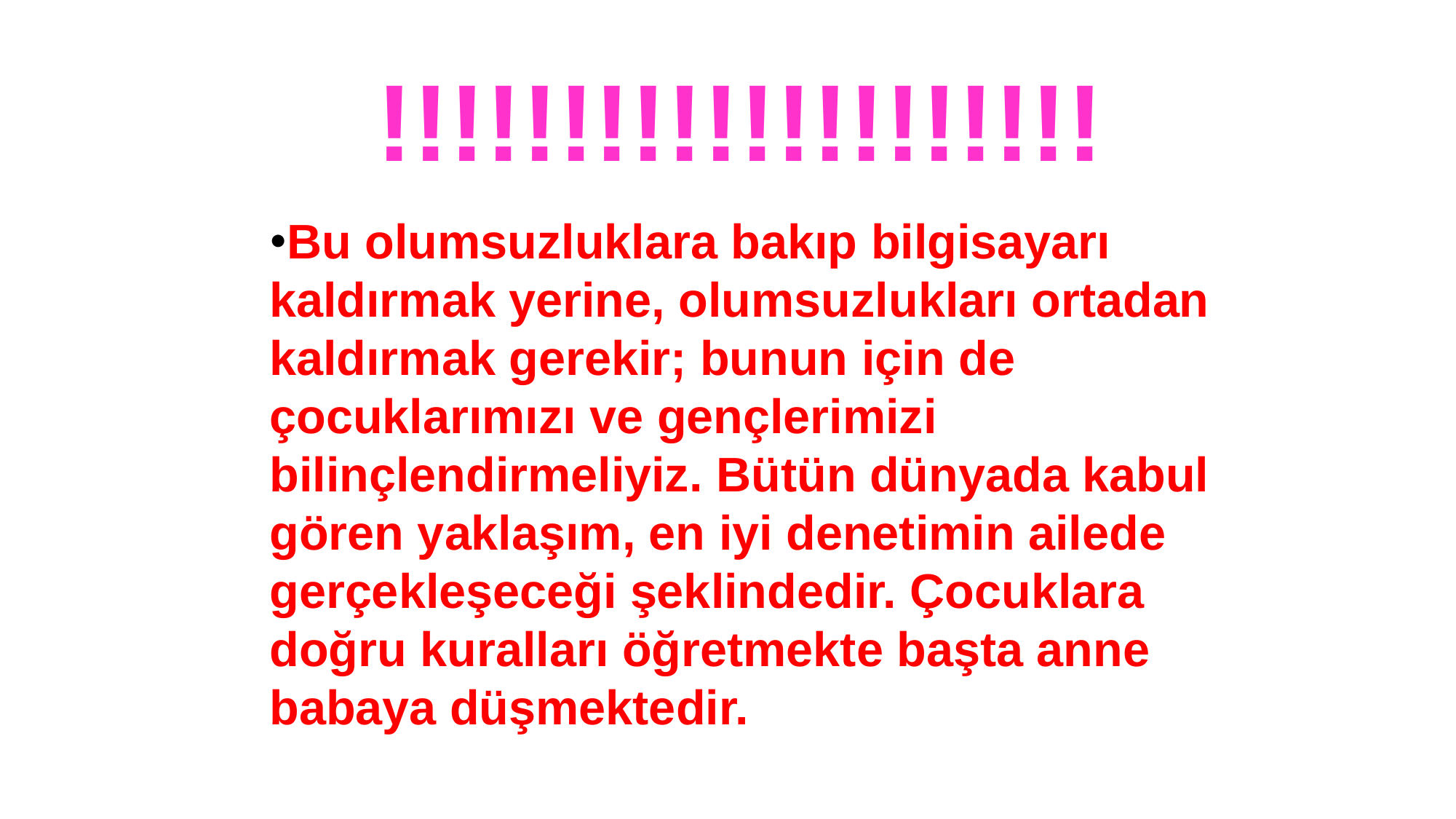

# !!!!!!!!!!!!!!!!!!!!
Bu olumsuzluklara bakıp bilgisayarı kaldırmak yerine, olumsuzlukları ortadan kaldırmak gerekir; bunun için de çocuklarımızı ve gençlerimizi bilinçlendirmeliyiz. Bütün dünyada kabul gören yaklaşım, en iyi denetimin ailede gerçekleşeceği şeklindedir. Çocuklara doğru kuralları öğretmekte başta anne babaya düşmektedir.